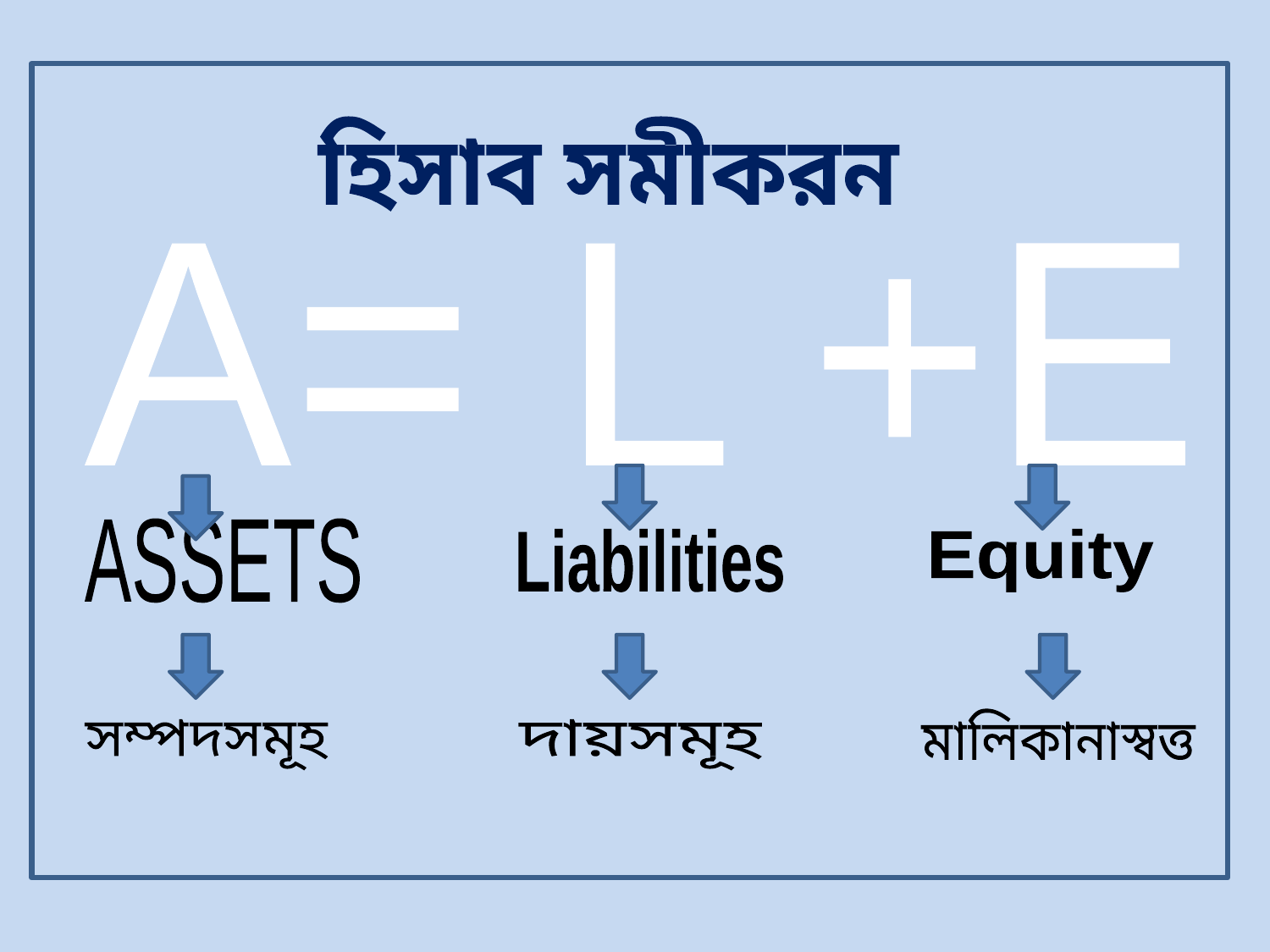

হিসাব সমীকরন
A= L +E

ASSETS
Liabilities
Equity

মালিকানাস্বত্ত
সম্পদসমূহ
দায়সমূহ